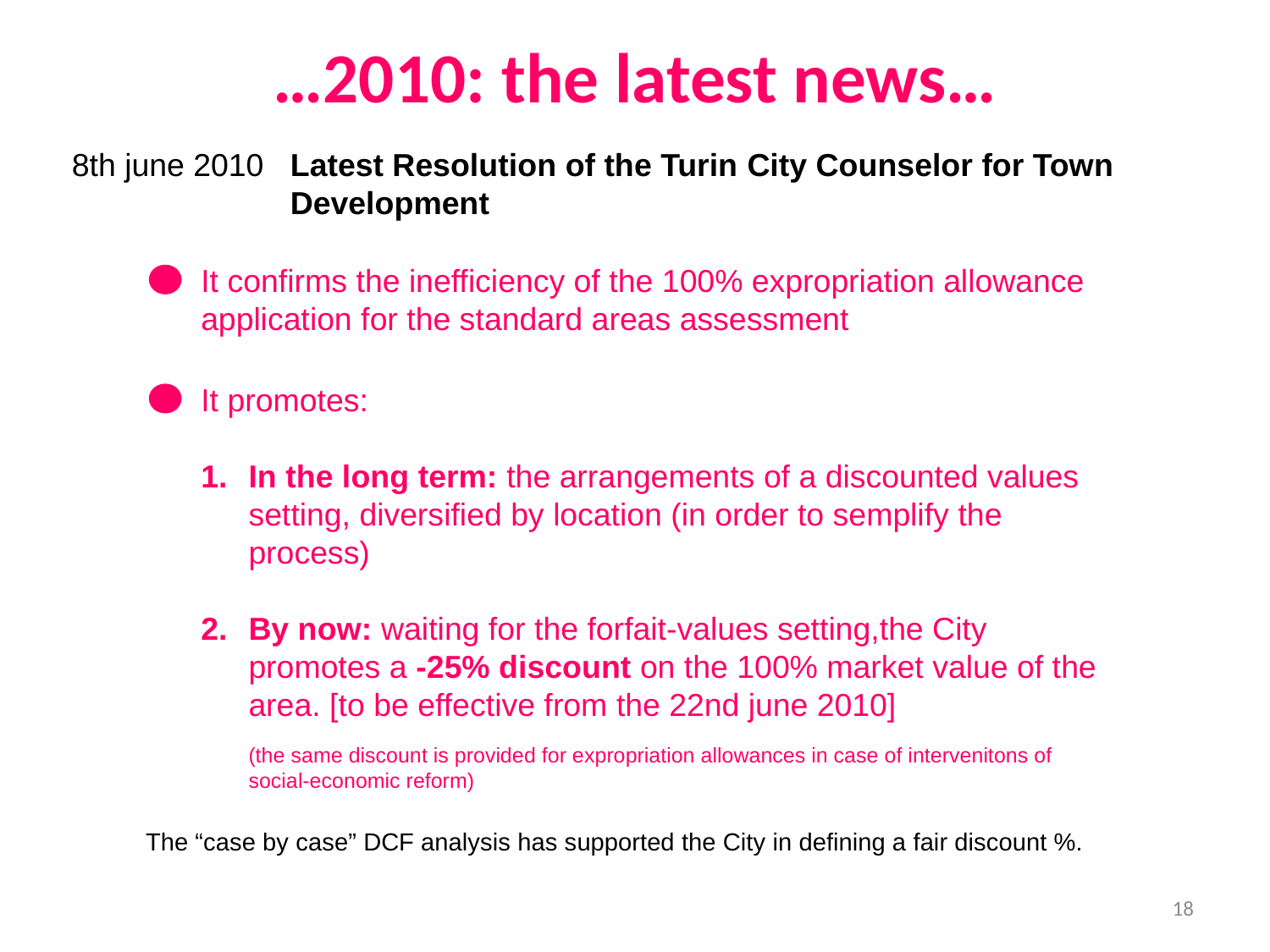

…2010: the latest news…
8th june 2010
Latest Resolution of the Turin City Counselor for Town Development
It confirms the inefficiency of the 100% expropriation allowance application for the standard areas assessment

It promotes:

In the long term: the arrangements of a discounted values setting, diversified by location (in order to semplify the process)

By now: waiting for the forfait-values setting,the City promotes a -25% discount on the 100% market value of the area. [to be effective from the 22nd june 2010]

	(the same discount is provided for expropriation allowances in case of intervenitons of social-economic reform)

The “case by case” DCF analysis has supported the City in defining a fair discount %.
18